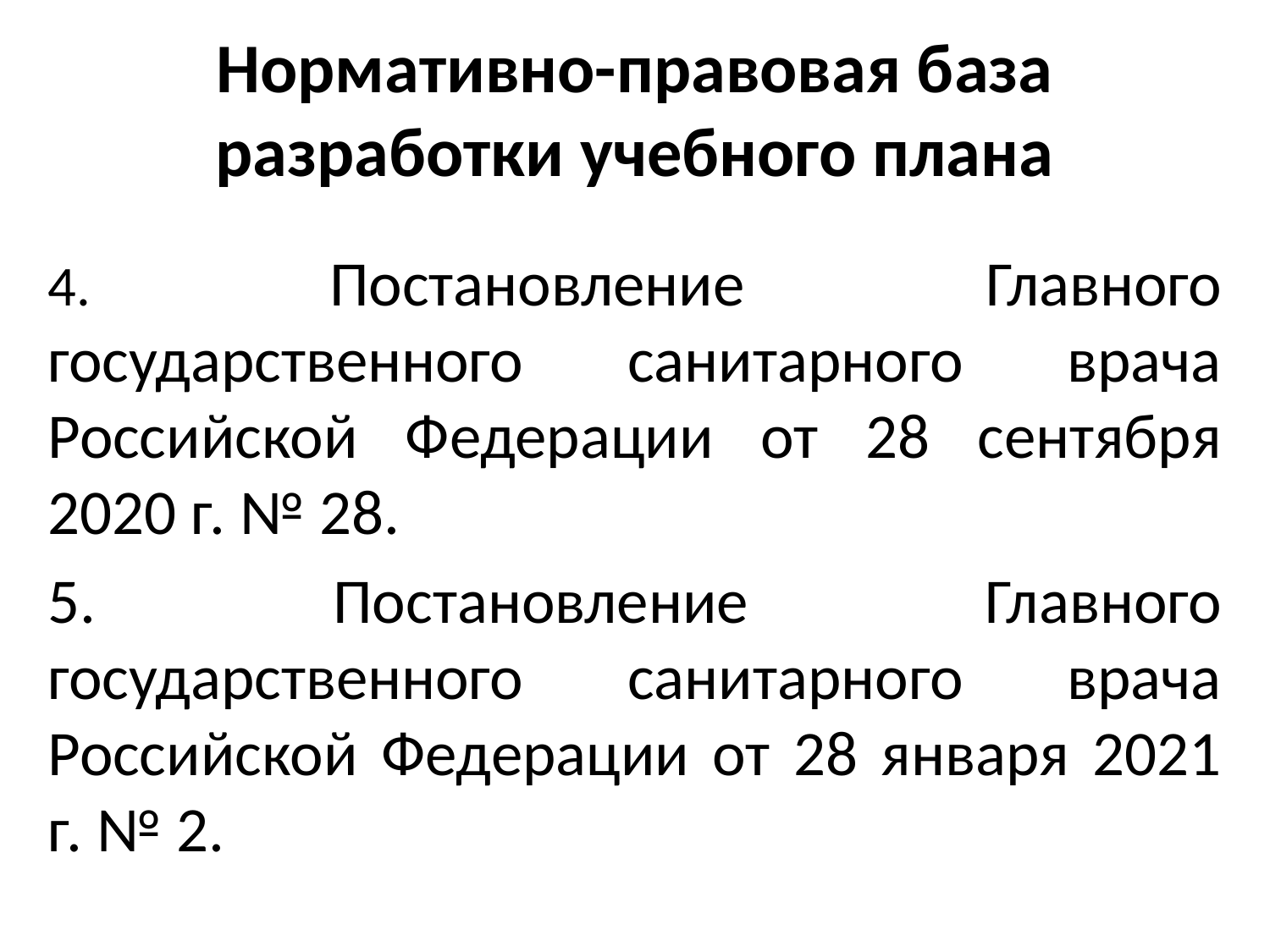

# Нормативно-правовая база разработки учебного плана
4. Постановление Главного государственного санитарного врача Российской Федерации от 28 сентября 2020 г. № 28.
5. Постановление Главного государственного санитарного врача Российской Федерации от 28 января 2021 г. № 2.